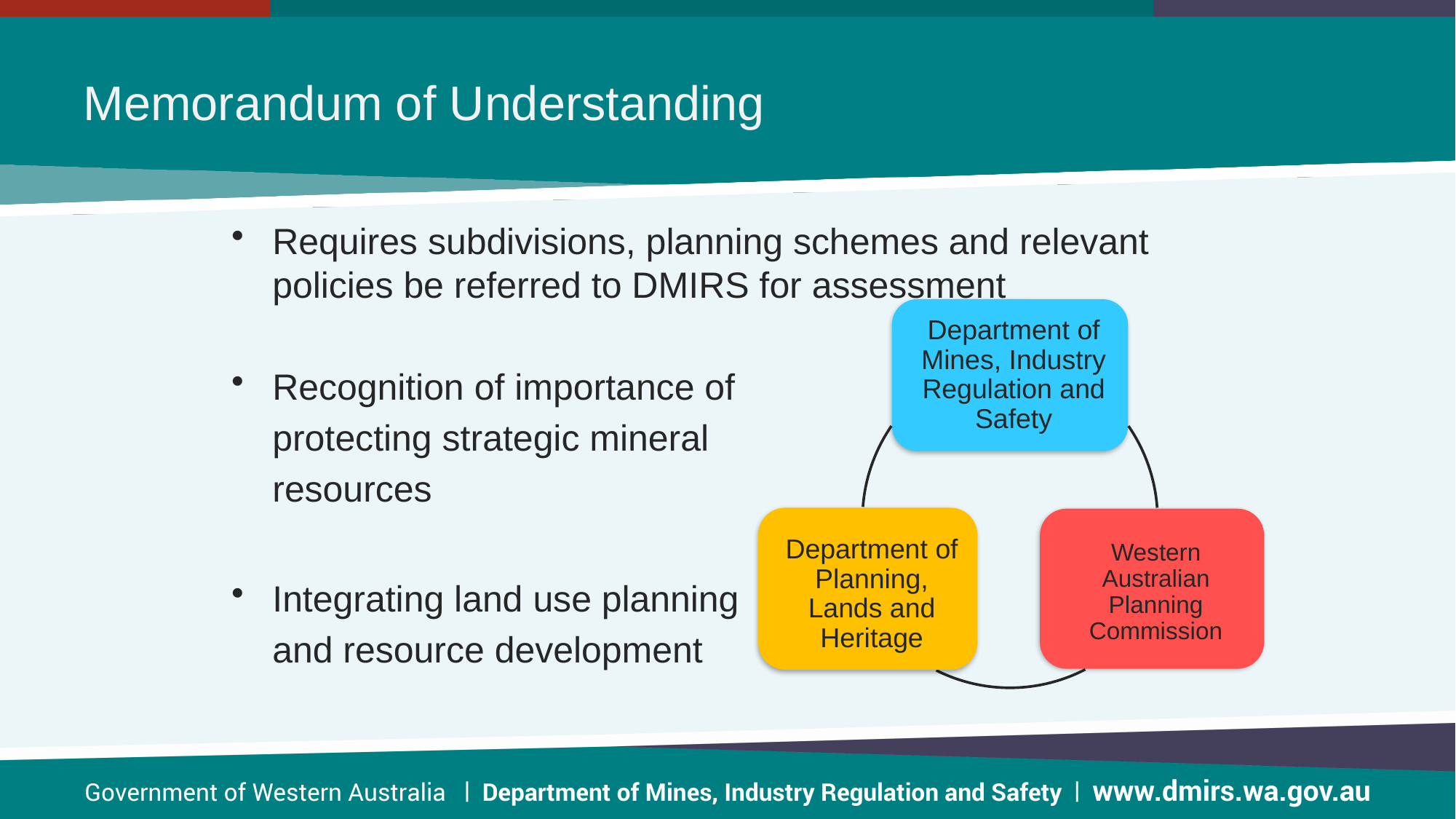

# Memorandum of Understanding

Requires subdivisions, planning schemes and relevant policies be referred to DMIRS for assessment

Recognition of importance of
	protecting strategic mineral
	resources

Integrating land use planning
	and resource development

Department of Mines, Industry Regulation and Safety

Western Australian Planning Commission

Department of Planning, Lands and Heritage